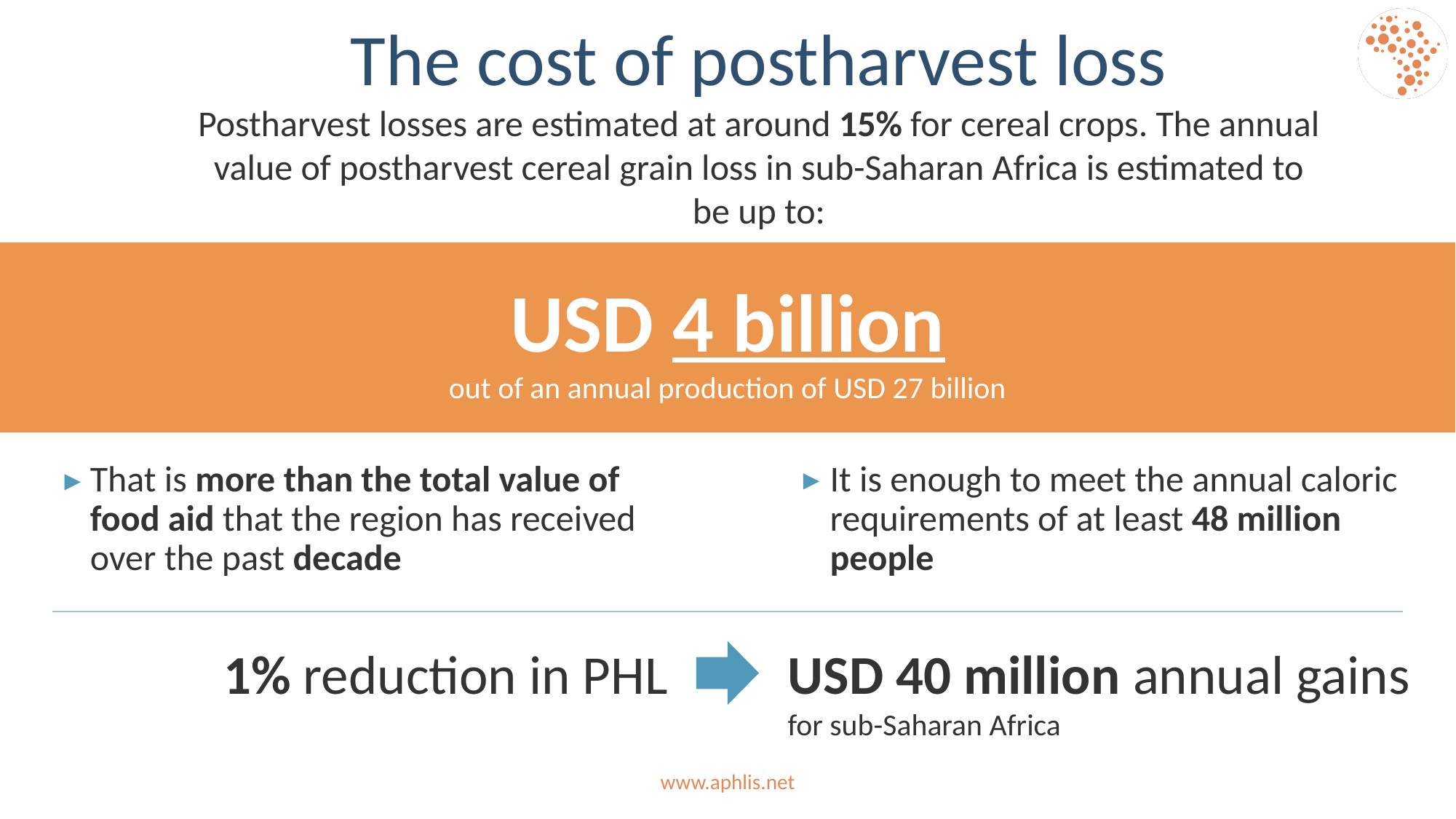

The cost of postharvest loss
Postharvest losses are estimated at around 15% for cereal crops. The annual value of postharvest cereal grain loss in sub-Saharan Africa is estimated to be up to:

USD 4 billion
out of an annual production of USD 27 billion
►
It is enough to meet the annual caloric requirements of at least 48 million people
►
That is more than the total value of food aid that the region has received over the past decade
1% reduction in PHL
USD 40 million annual gains for sub-Saharan Africa

# www.aphlis.net